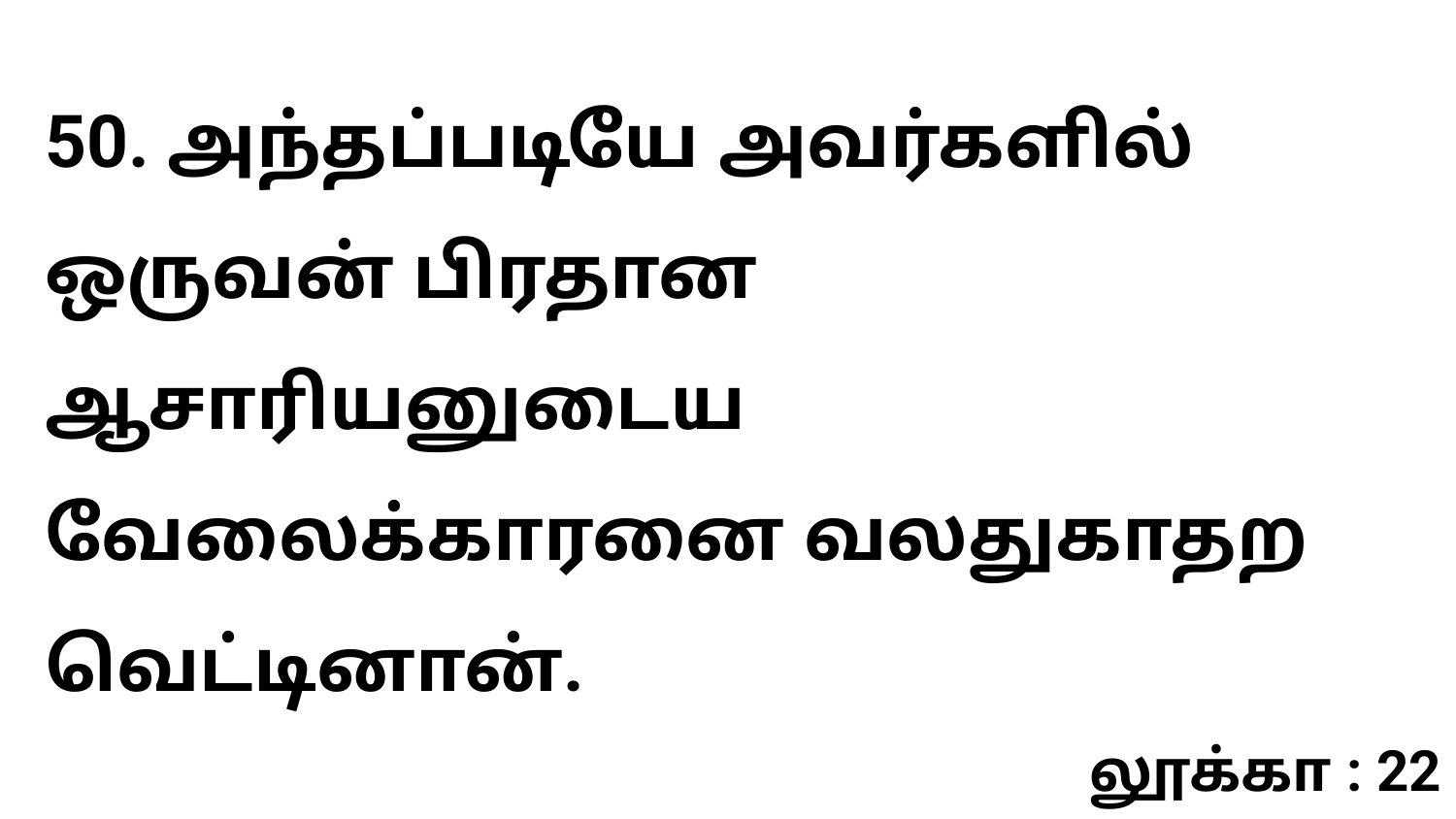

50. அந்தப்படியே அவர்களில் ஒருவன் பிரதான ஆசாரியனுடைய வேலைக்காரனை வலதுகாதற வெட்டினான்.
லூக்கா : 22